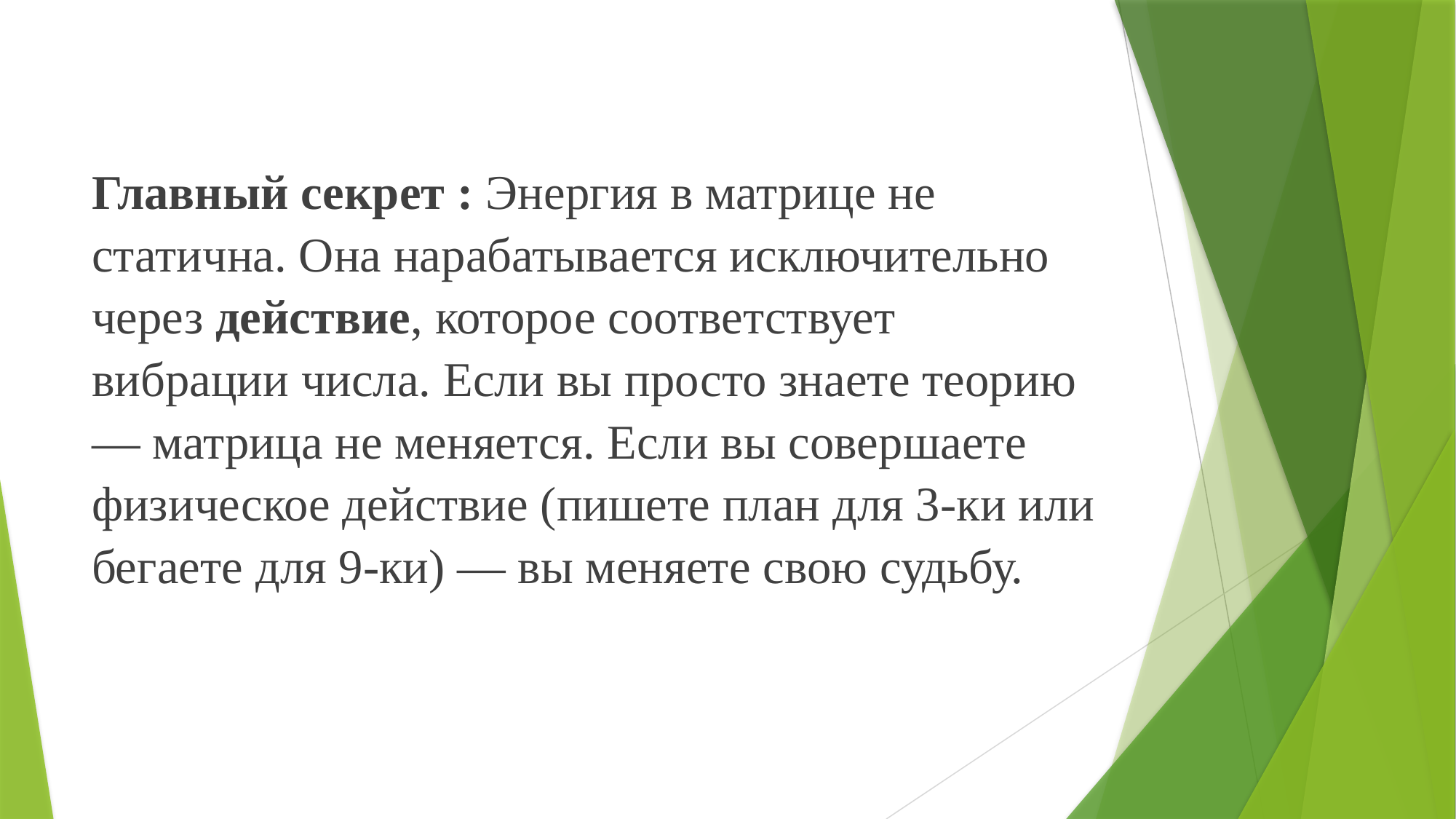

#
Главный секрет : Энергия в матрице не статична. Она нарабатывается исключительно через действие, которое соответствует вибрации числа. Если вы просто знаете теорию — матрица не меняется. Если вы совершаете физическое действие (пишете план для 3-ки или бегаете для 9-ки) — вы меняете свою судьбу.